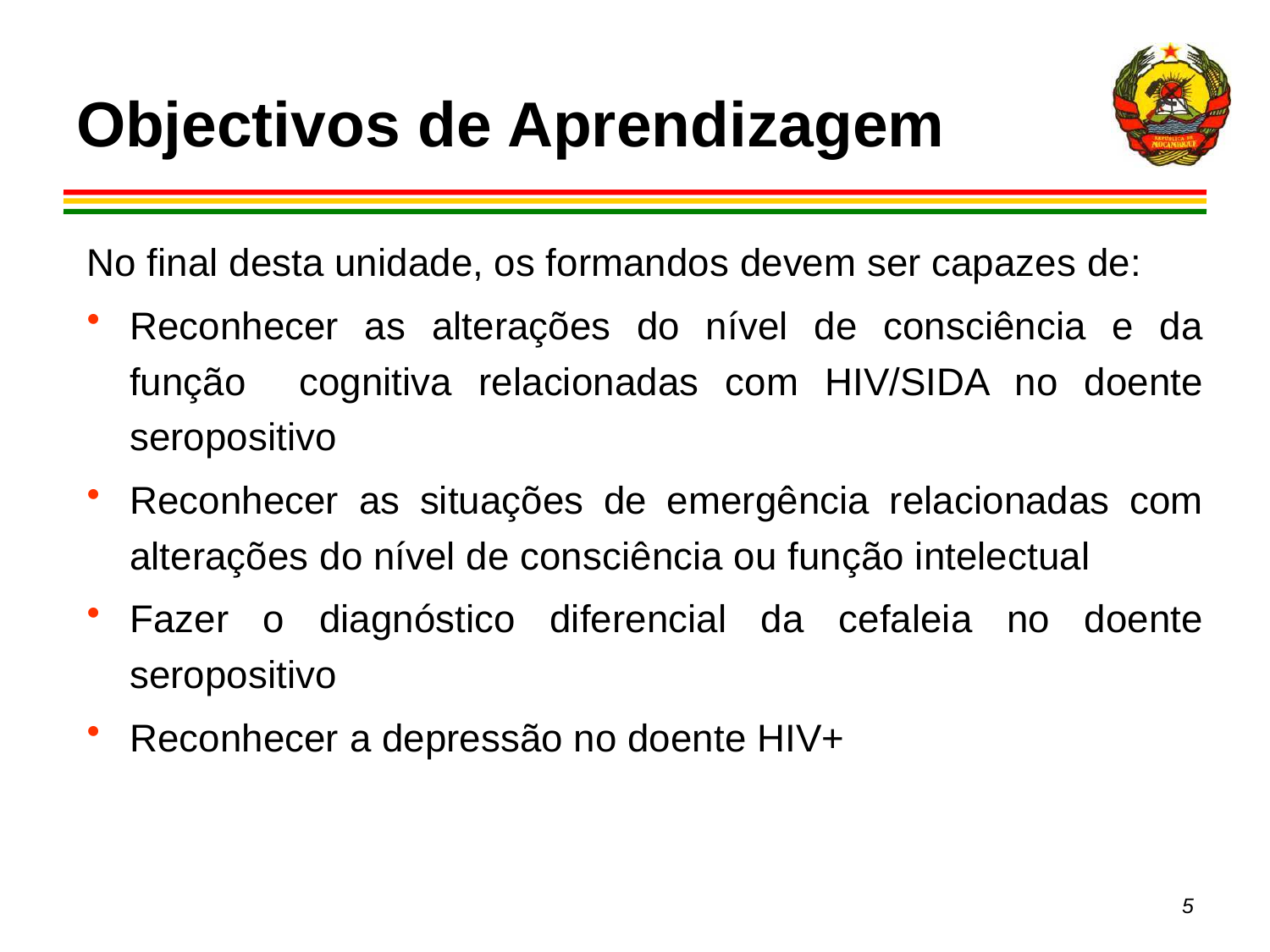

# Objectivos de Aprendizagem
No final desta unidade, os formandos devem ser capazes de:
Reconhecer as alterações do nível de consciência e da função  cognitiva relacionadas com HIV/SIDA no doente seropositivo
Reconhecer as situações de emergência relacionadas com alterações do nível de consciência ou função intelectual
Fazer o diagnóstico diferencial da cefaleia no doente seropositivo
Reconhecer a depressão no doente HIV+